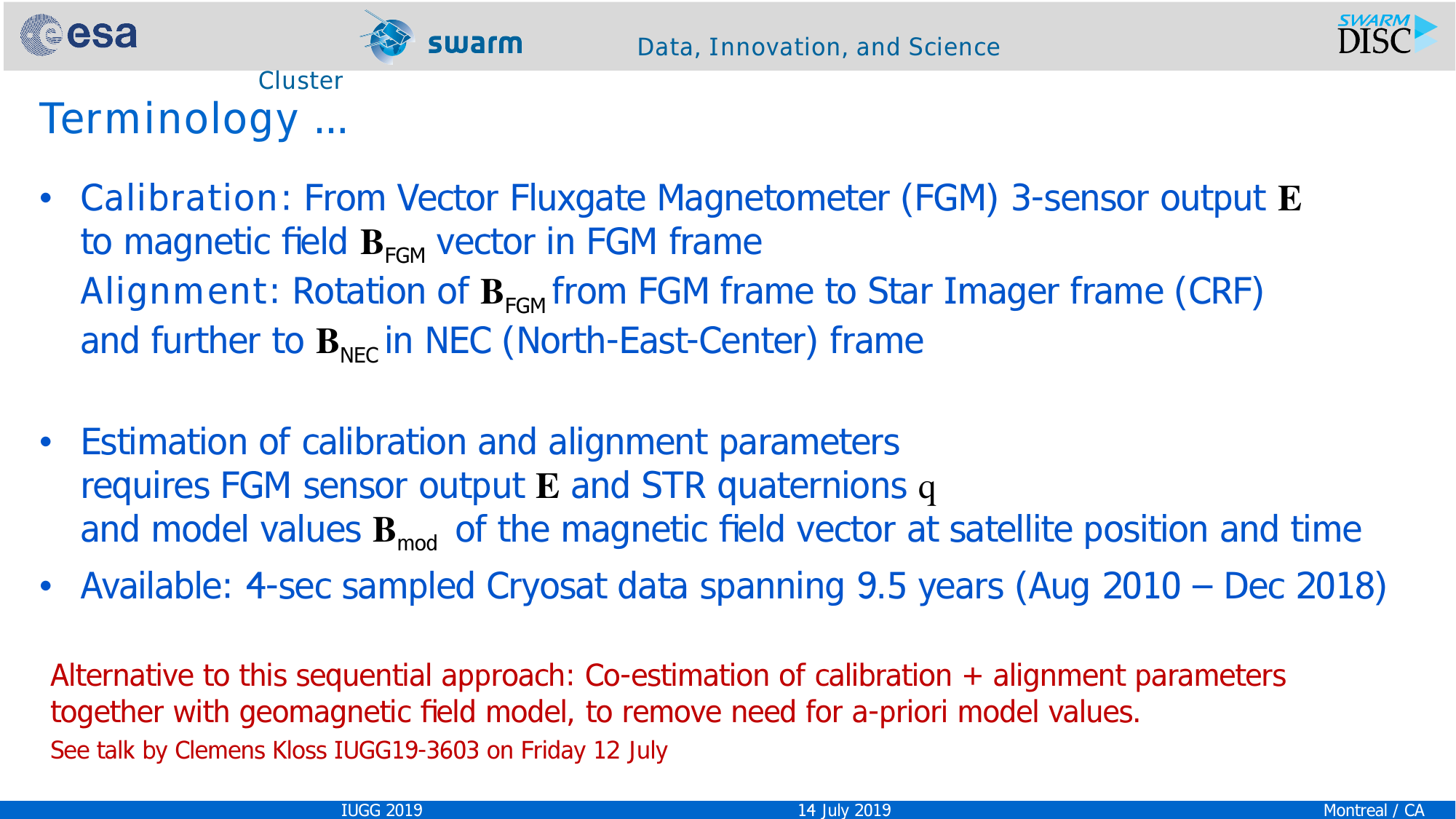

# Terminology …
Calibration: From Vector Fluxgate Magnetometer (FGM) 3-sensor output E
to magnetic field BFGM vector in FGM frame
Alignment: Rotation of BFGM from FGM frame to Star Imager frame (CRF)
and further to BNEC in NEC (North-East-Center) frame
Estimation of calibration and alignment parameters
requires FGM sensor output E and STR quaternions q
and model values Bmod  of the magnetic field vector at satellite position and time
Available: 4-sec sampled Cryosat data spanning 9.5 years (Aug 2010 – Dec 2018)

Alternative to this sequential approach: Co-estimation of calibration + alignment parameters together with geomagnetic field model, to remove need for a-priori model values.
See talk by Clemens Kloss IUGG19-3603 on Friday 12 July